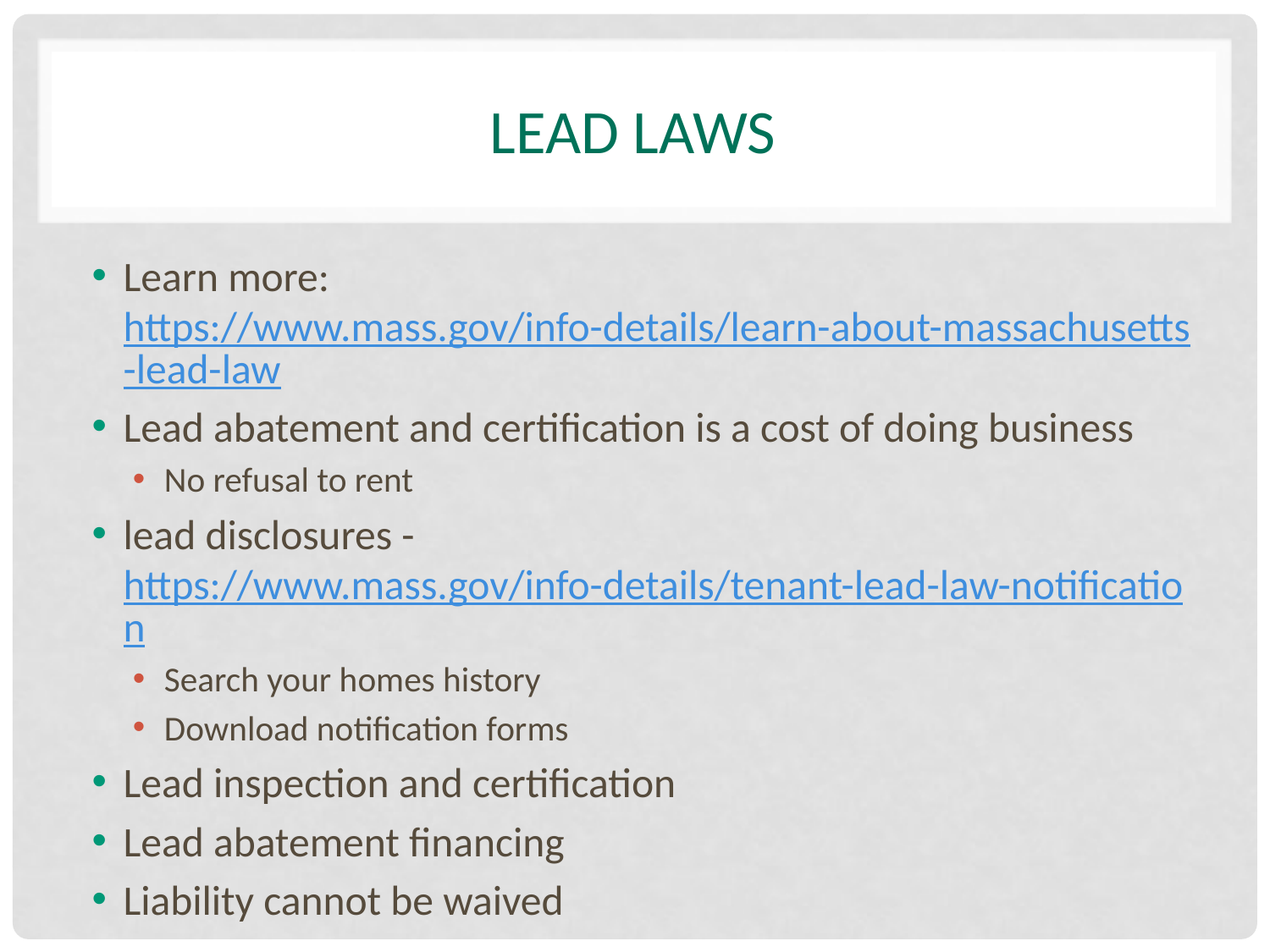

# Lead laws
Learn more: https://www.mass.gov/info-details/learn-about-massachusetts-lead-law
Lead abatement and certification is a cost of doing business
No refusal to rent
lead disclosures - https://www.mass.gov/info-details/tenant-lead-law-notification
Search your homes history
Download notification forms
Lead inspection and certification
Lead abatement financing
Liability cannot be waived